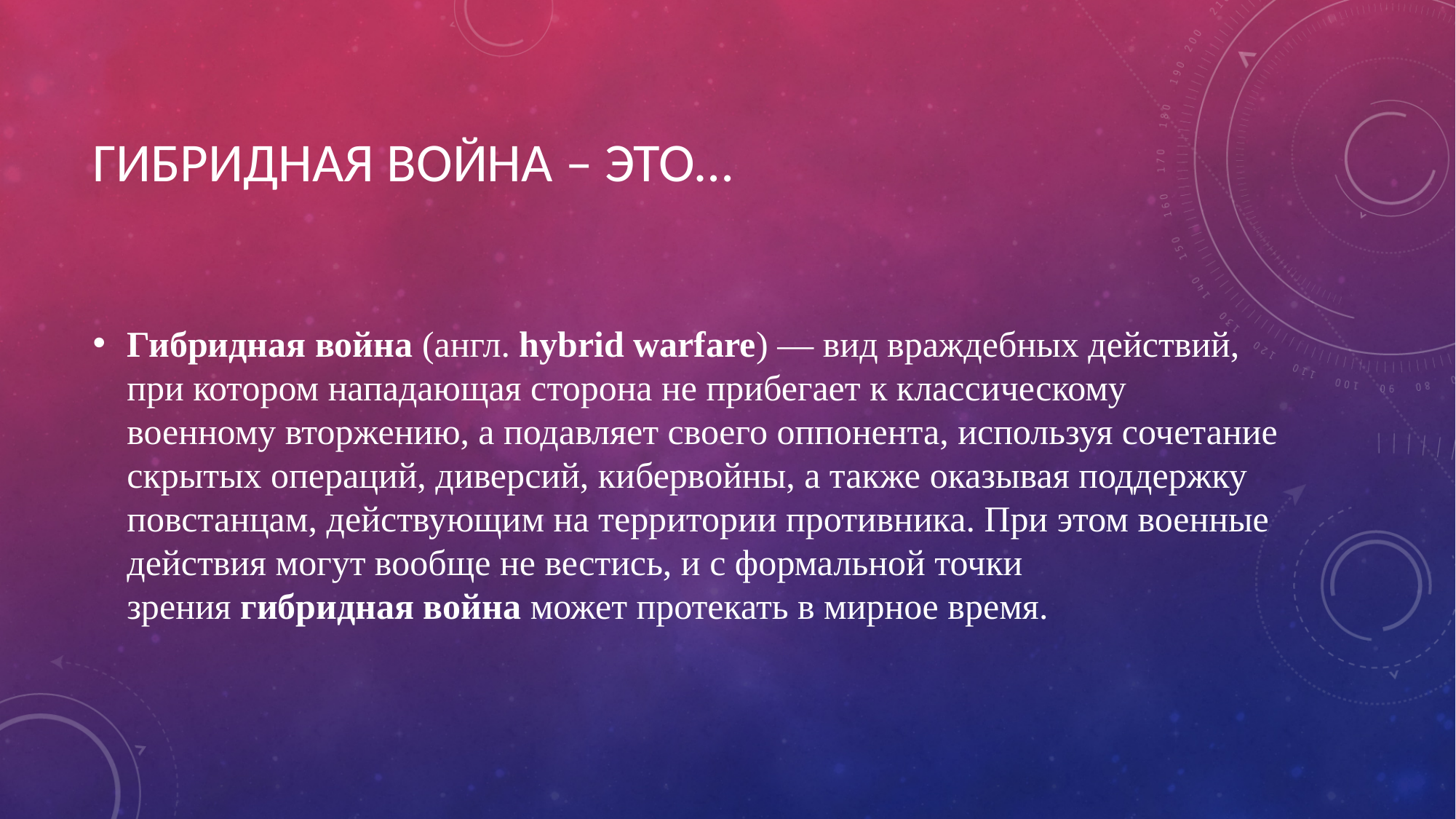

# Гибридная война – это…
Гибридная война (англ. hybrid warfare) — вид враждебных действий, при котором нападающая сторона не прибегает к классическому военному вторжению, а подавляет своего оппонента, используя сочетание скрытых операций, диверсий, кибервойны, а также оказывая поддержку повстанцам, действующим на территории противника. При этом военные действия могут вообще не вестись, и с формальной точки зрения гибридная война может протекать в мирное время.